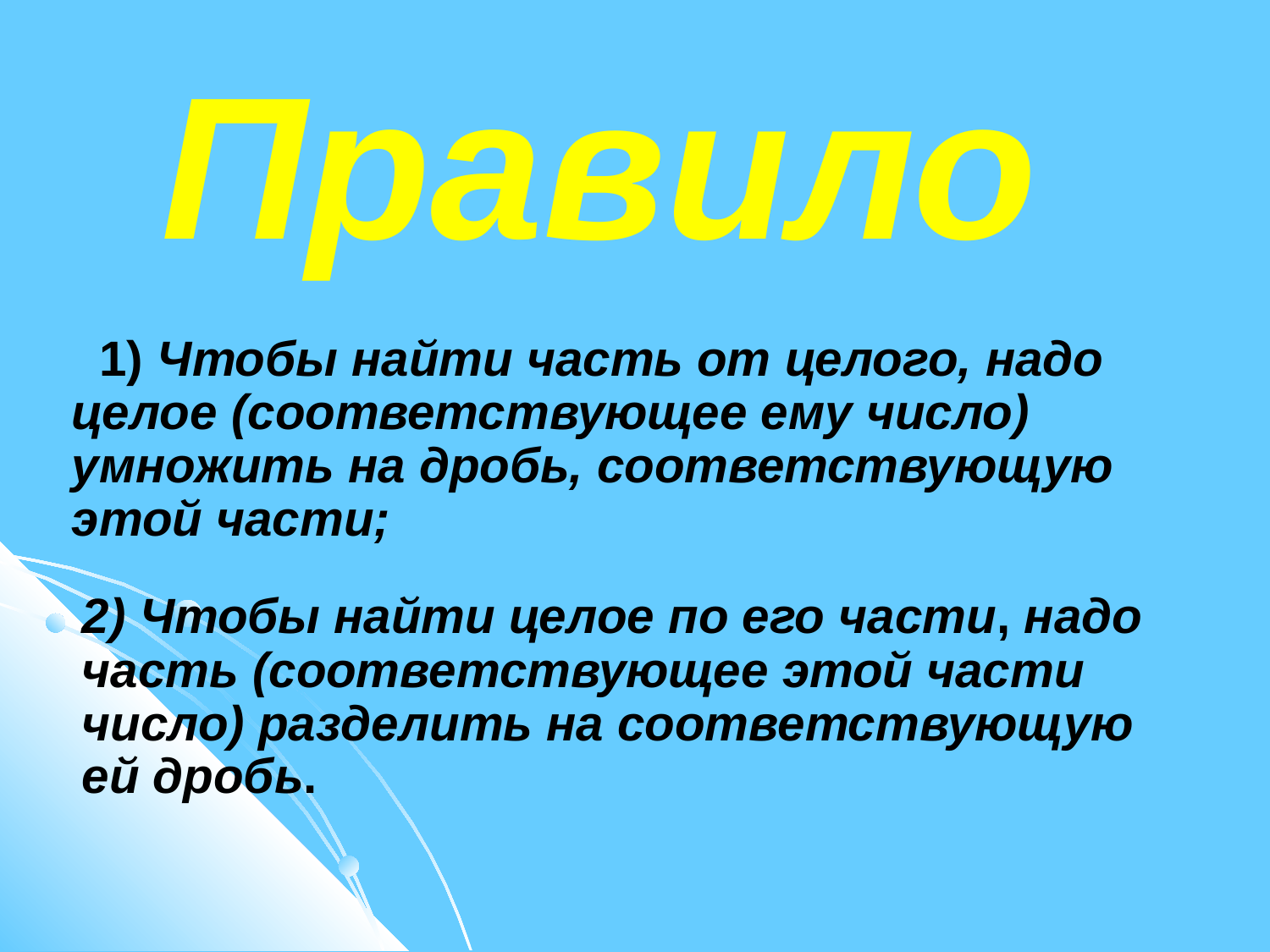

Правило
  1) Чтобы найти часть от целого, надо целое (соответствующее ему число) умножить на дробь, соответствующую этой части;
2) Чтобы найти целое по его части, надо часть (соответствующее этой части число) разделить на соответствующую ей дробь.